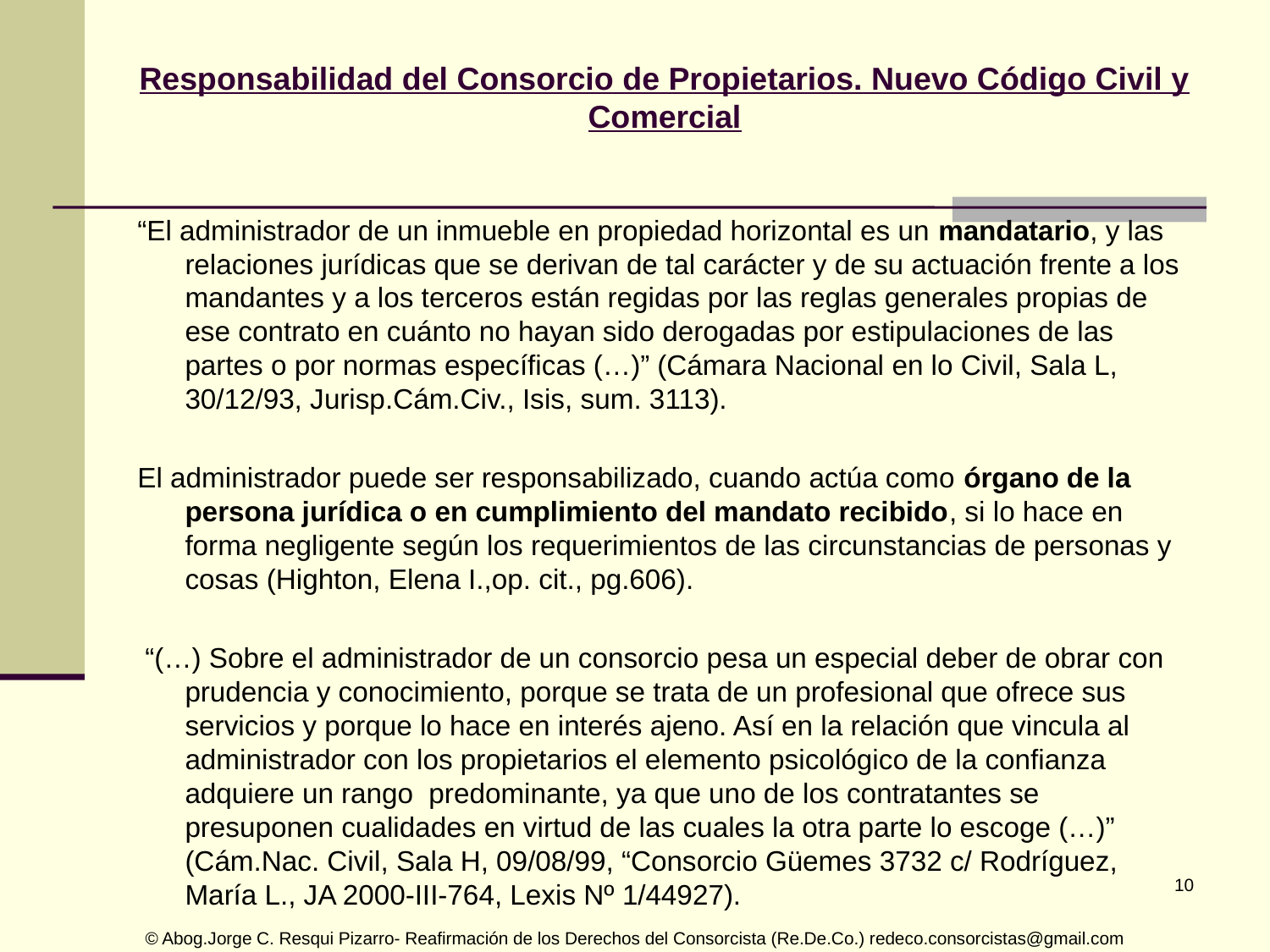

# Responsabilidad del Consorcio de Propietarios. Nuevo Código Civil y Comercial
“El administrador de un inmueble en propiedad horizontal es un mandatario, y las relaciones jurídicas que se derivan de tal carácter y de su actuación frente a los mandantes y a los terceros están regidas por las reglas generales propias de ese contrato en cuánto no hayan sido derogadas por estipulaciones de las partes o por normas específicas (…)” (Cámara Nacional en lo Civil, Sala L, 30/12/93, Jurisp.Cám.Civ., Isis, sum. 3113).

El administrador puede ser responsabilizado, cuando actúa como órgano de la persona jurídica o en cumplimiento del mandato recibido, si lo hace en forma negligente según los requerimientos de las circunstancias de personas y cosas (Highton, Elena I.,op. cit., pg.606).

 “(…) Sobre el administrador de un consorcio pesa un especial deber de obrar con prudencia y conocimiento, porque se trata de un profesional que ofrece sus servicios y porque lo hace en interés ajeno. Así en la relación que vincula al administrador con los propietarios el elemento psicológico de la confianza adquiere un rango  predominante, ya que uno de los contratantes se presuponen cualidades en virtud de las cuales la otra parte lo escoge (…)” (Cám.Nac. Civil, Sala H, 09/08/99, “Consorcio Güemes 3732 c/ Rodríguez, María L., JA 2000-III-764, Lexis Nº 1/44927).
 © Abog.Jorge C. Resqui Pizarro- Reafirmación de los Derechos del Consorcista (Re.De.Co.) redeco.consorcistas@gmail.com

10